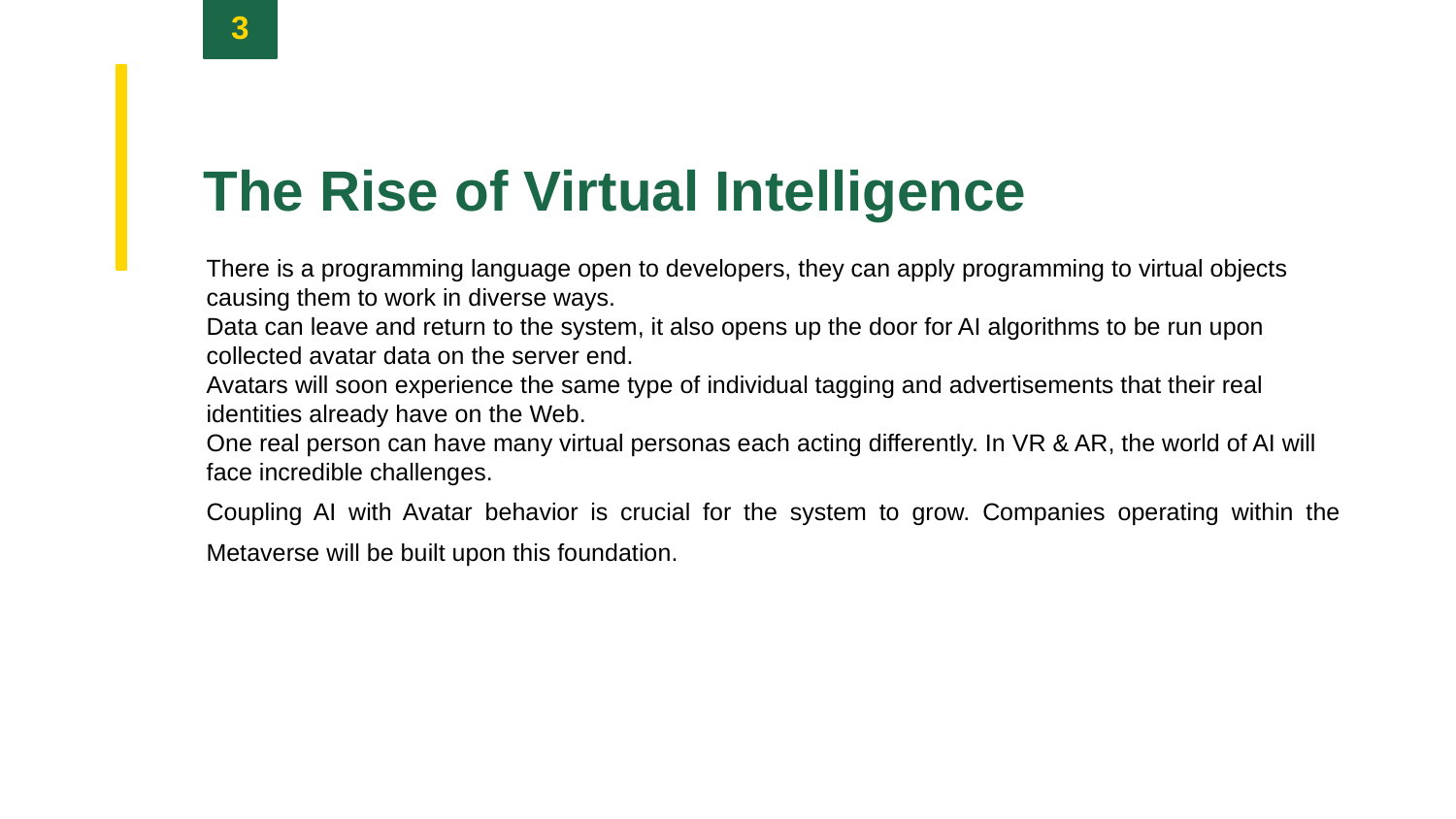

3

The Rise of Virtual Intelligence
There is a programming language open to developers, they can apply programming to virtual objects causing them to work in diverse ways.
Data can leave and return to the system, it also opens up the door for AI algorithms to be run upon collected avatar data on the server end.
Avatars will soon experience the same type of individual tagging and advertisements that their real identities already have on the Web.
One real person can have many virtual personas each acting differently. In VR & AR, the world of AI will face incredible challenges.
Coupling AI with Avatar behavior is crucial for the system to grow. Companies operating within the Metaverse will be built upon this foundation.